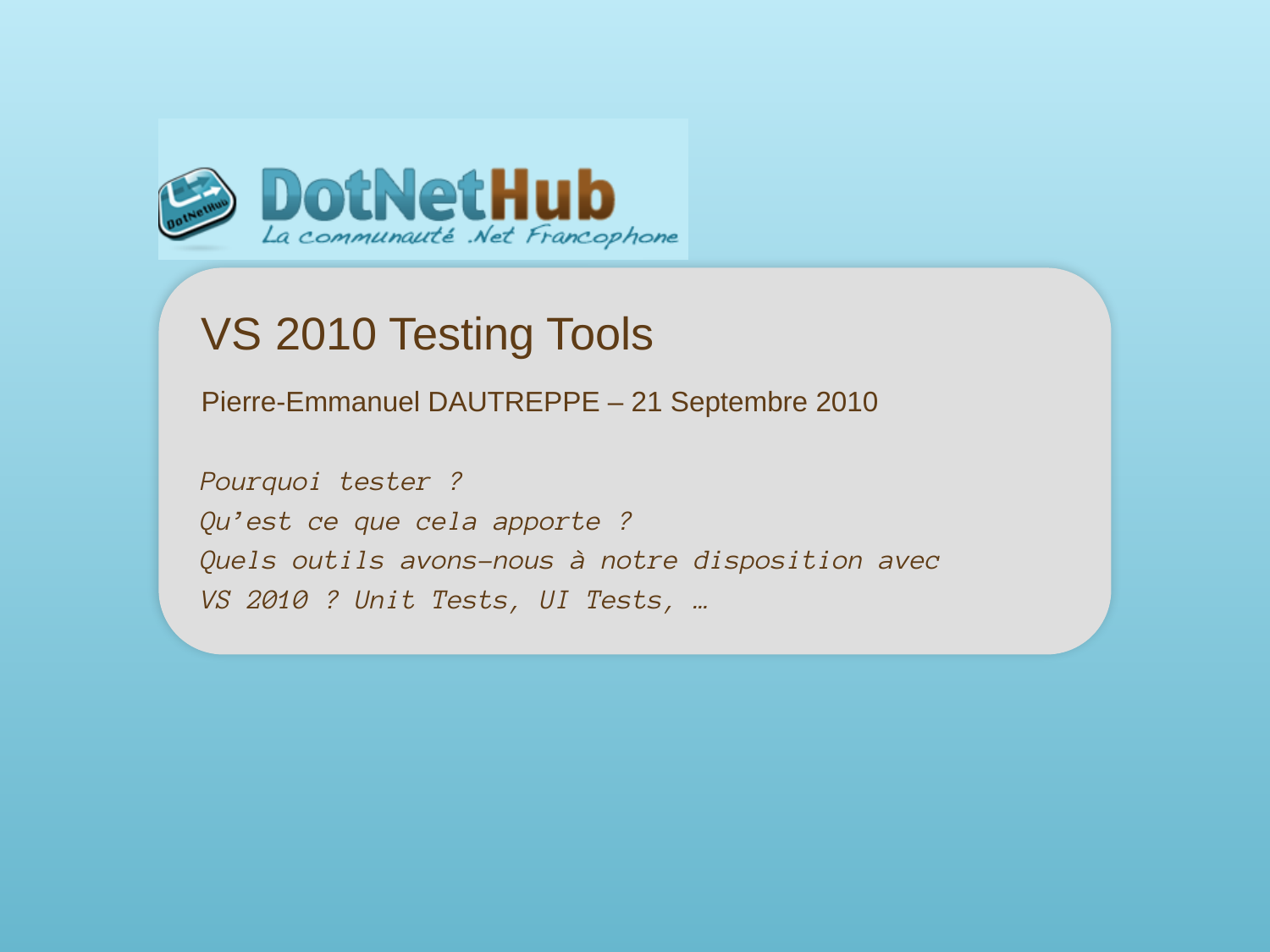

# VS 2010 Testing Tools
Pierre-Emmanuel DAUTREPPE – 21 Septembre 2010
Pourquoi tester ?
Qu’est ce que cela apporte ?
Quels outils avons-nous à notre disposition avec
VS 2010 ? Unit Tests, UI Tests, …